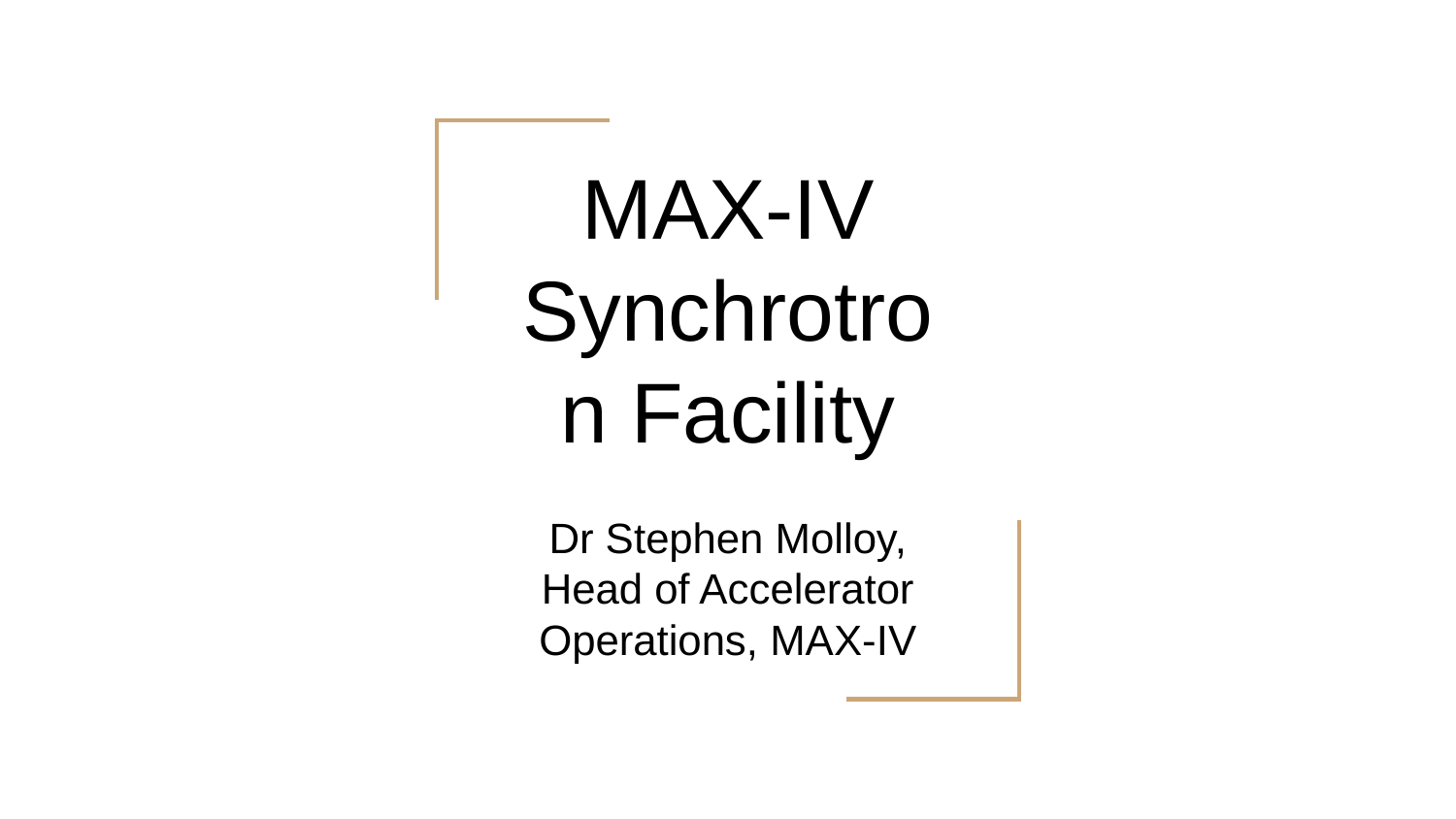

# MAX-IV Synchrotron Facility
Dr Stephen Molloy, Head of Accelerator Operations, MAX-IV